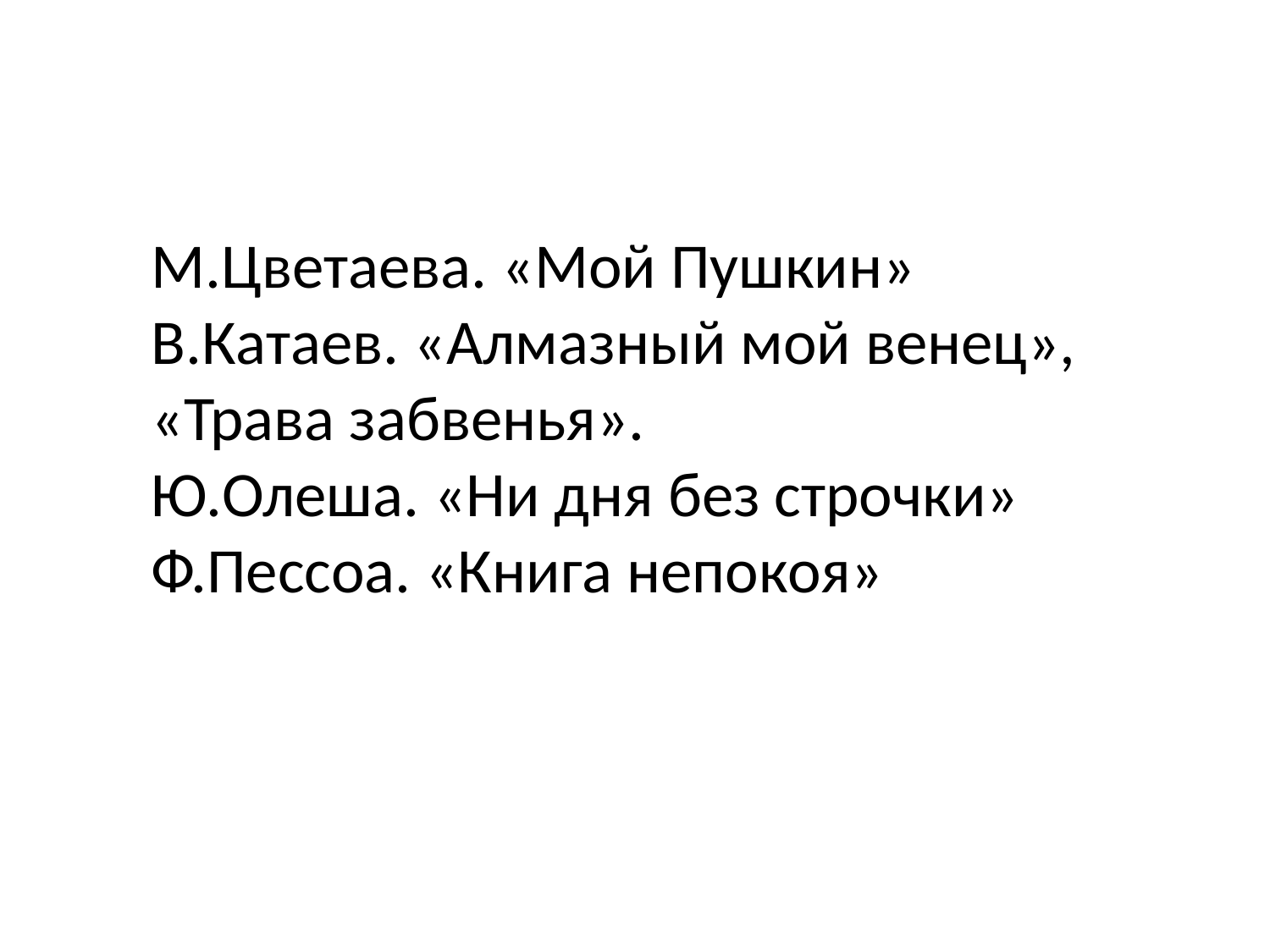

М.Цветаева. «Мой Пушкин»
В.Катаев. «Алмазный мой венец», «Трава забвенья».
Ю.Олеша. «Ни дня без строчки»
Ф.Пессоа. «Книга непокоя»